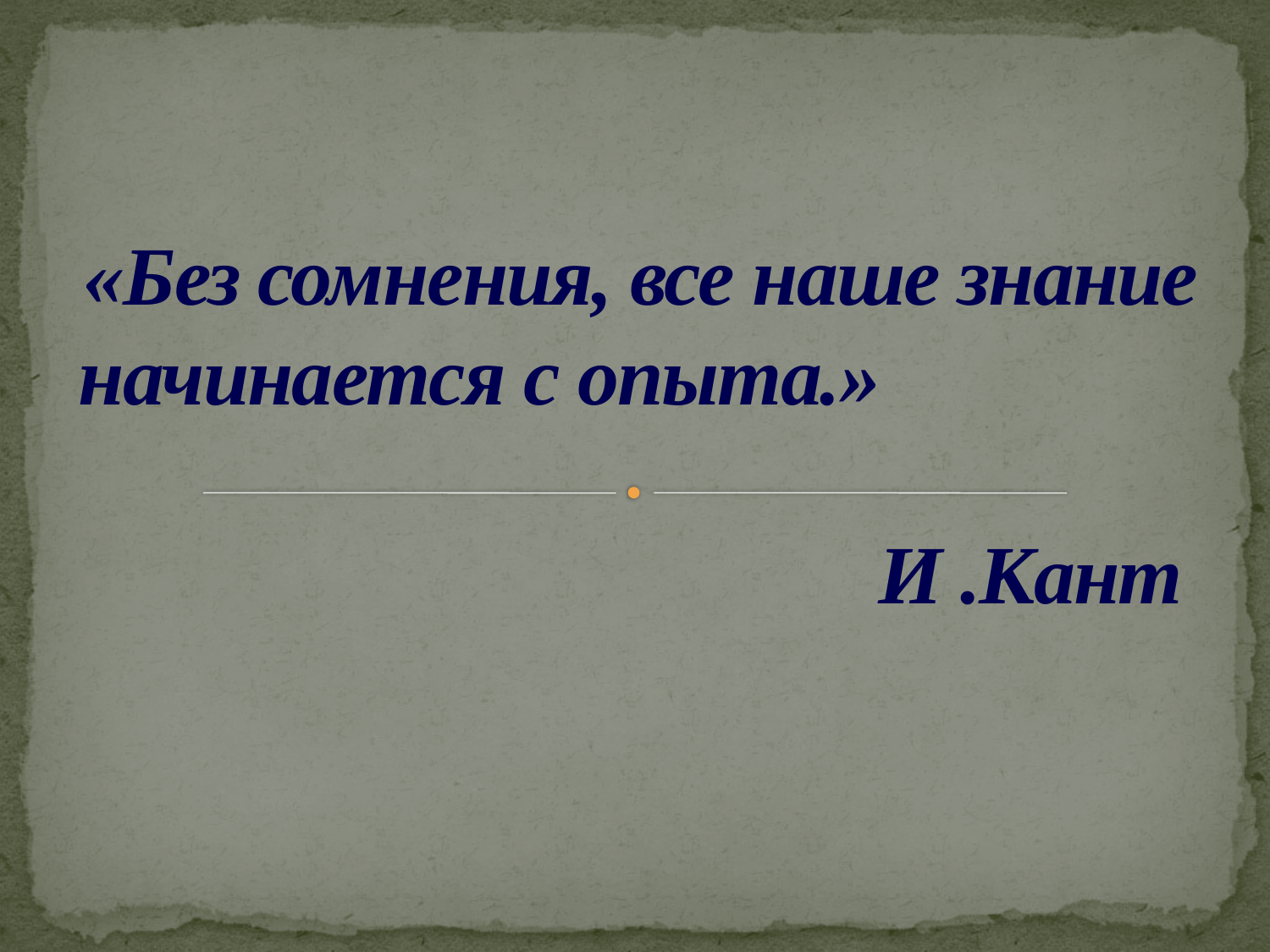

# «Без сомнения, все наше знание начинается с опыта.» И .Кант